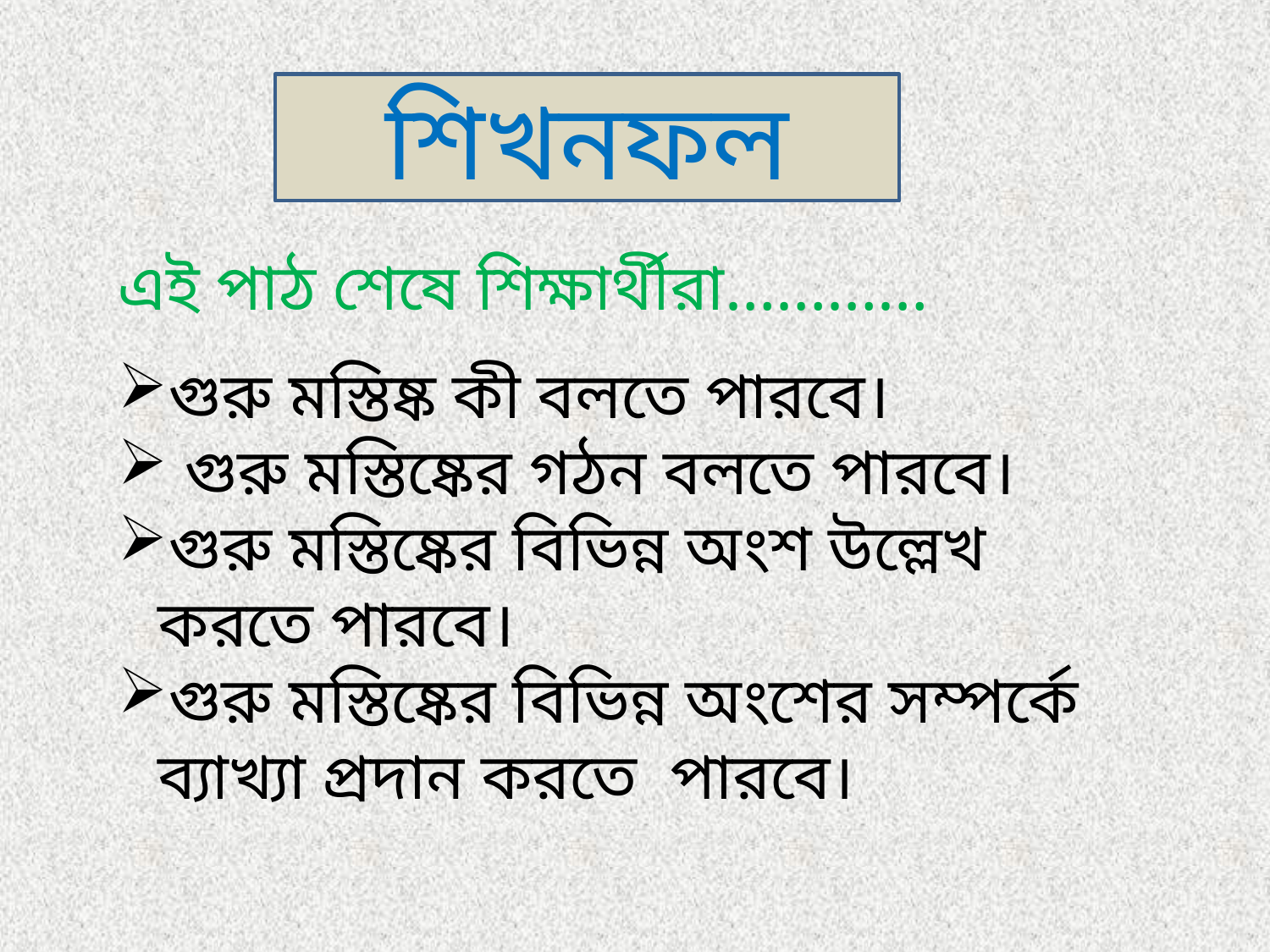

শিখনফল
এই পাঠ শেষে শিক্ষার্থীরা…………
গুরু মস্তিষ্ক কী বলতে পারবে।
 গুরু মস্তিষ্কের গঠন বলতে পারবে।
গুরু মস্তিষ্কের বিভিন্ন অংশ উল্লেখ করতে পারবে।
গুরু মস্তিষ্কের বিভিন্ন অংশের সম্পর্কে ব্যাখ্যা প্রদান করতে  পারবে।